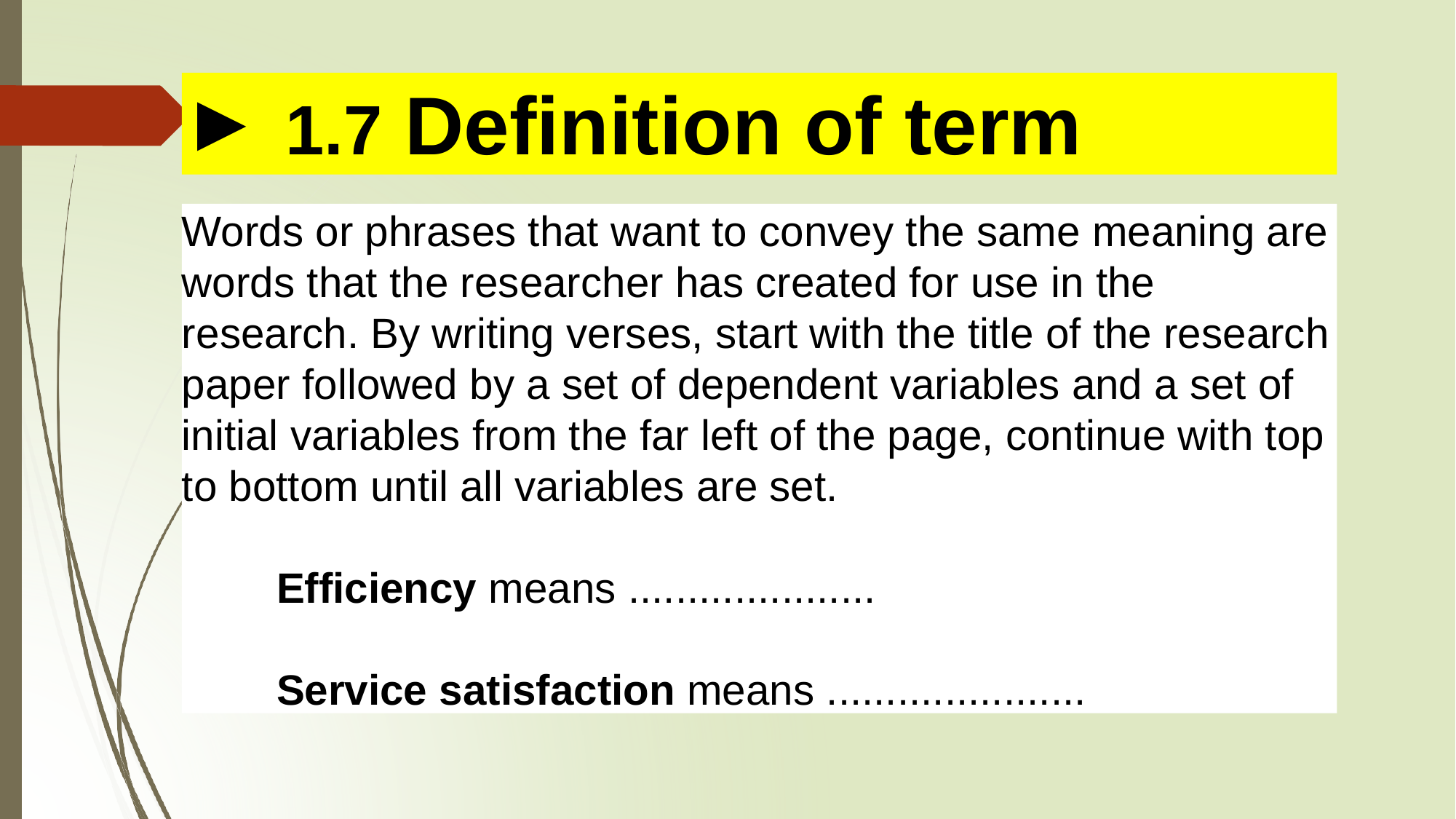

# 1.7 Definition of term
Words or phrases that want to convey the same meaning are words that the researcher has created for use in the research. By writing verses, start with the title of the research paper followed by a set of dependent variables and a set of initial variables from the far left of the page, continue with top to bottom until all variables are set.

        Efficiency means .....................

        Service satisfaction means ......................